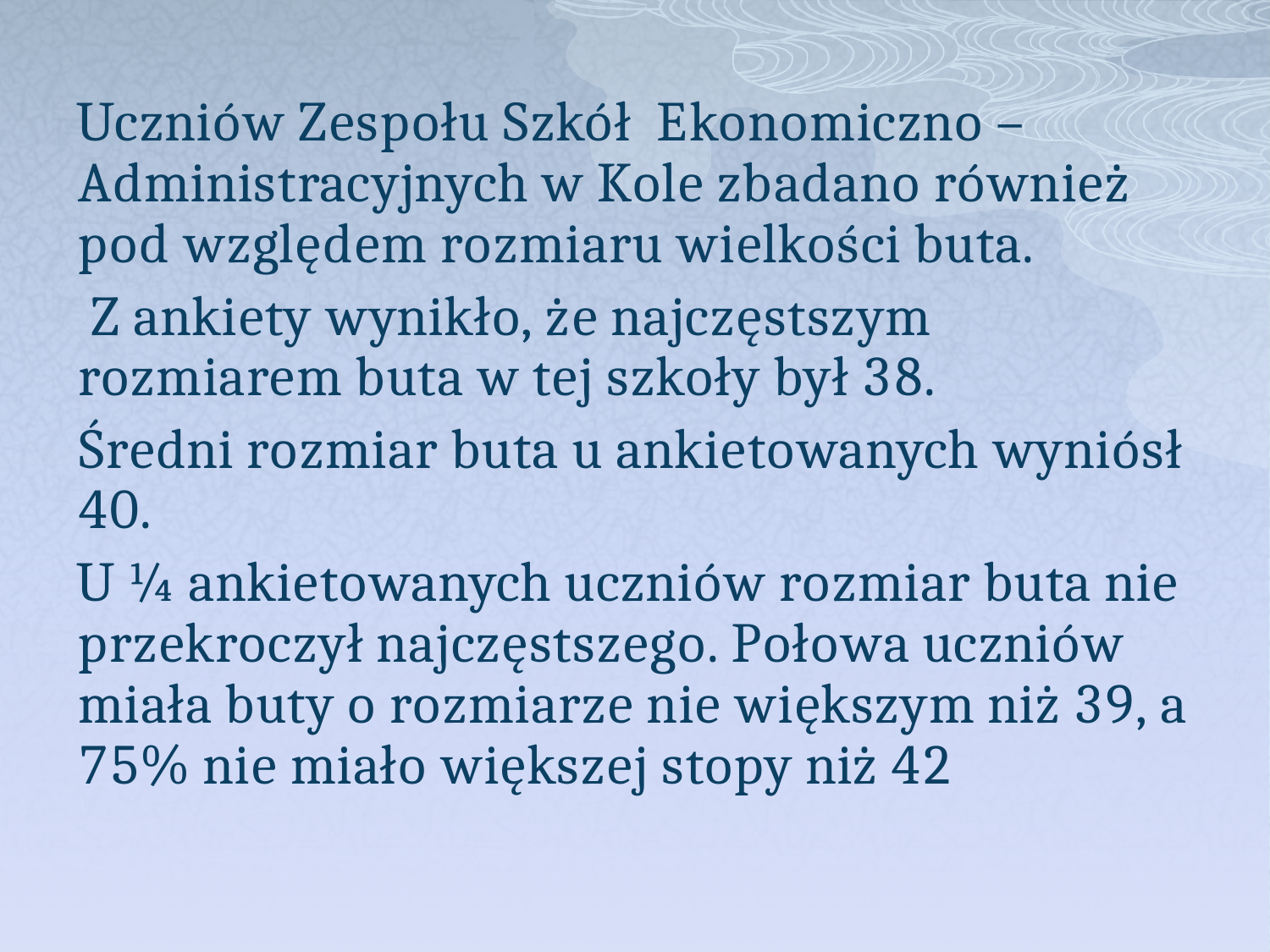

Uczniów Zespołu Szkół  Ekonomiczno – Administracyjnych w Kole zbadano również pod względem rozmiaru wielkości buta.
 Z ankiety wynikło, że najczęstszym rozmiarem buta w tej szkoły był 38.
Średni rozmiar buta u ankietowanych wyniósł 40.
U ¼ ankietowanych uczniów rozmiar buta nie przekroczył najczęstszego. Połowa uczniów miała buty o rozmiarze nie większym niż 39, a 75% nie miało większej stopy niż 42